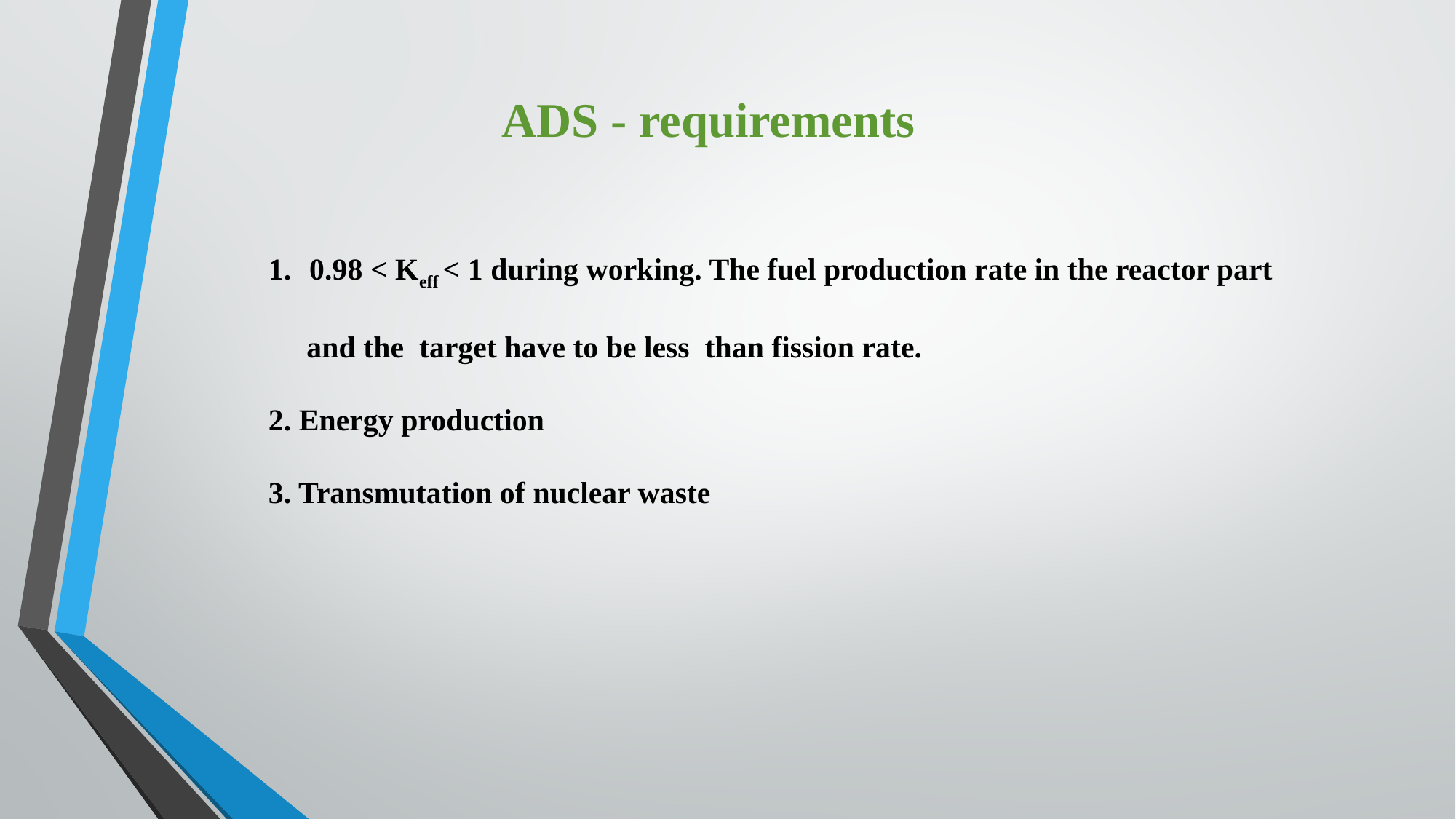

ADS - requirements
0.98 < Keff < 1 during working. The fuel production rate in the reactor part

     and the  target have to be less  than fission rate.

2. Energy production

3. Transmutation of nuclear waste